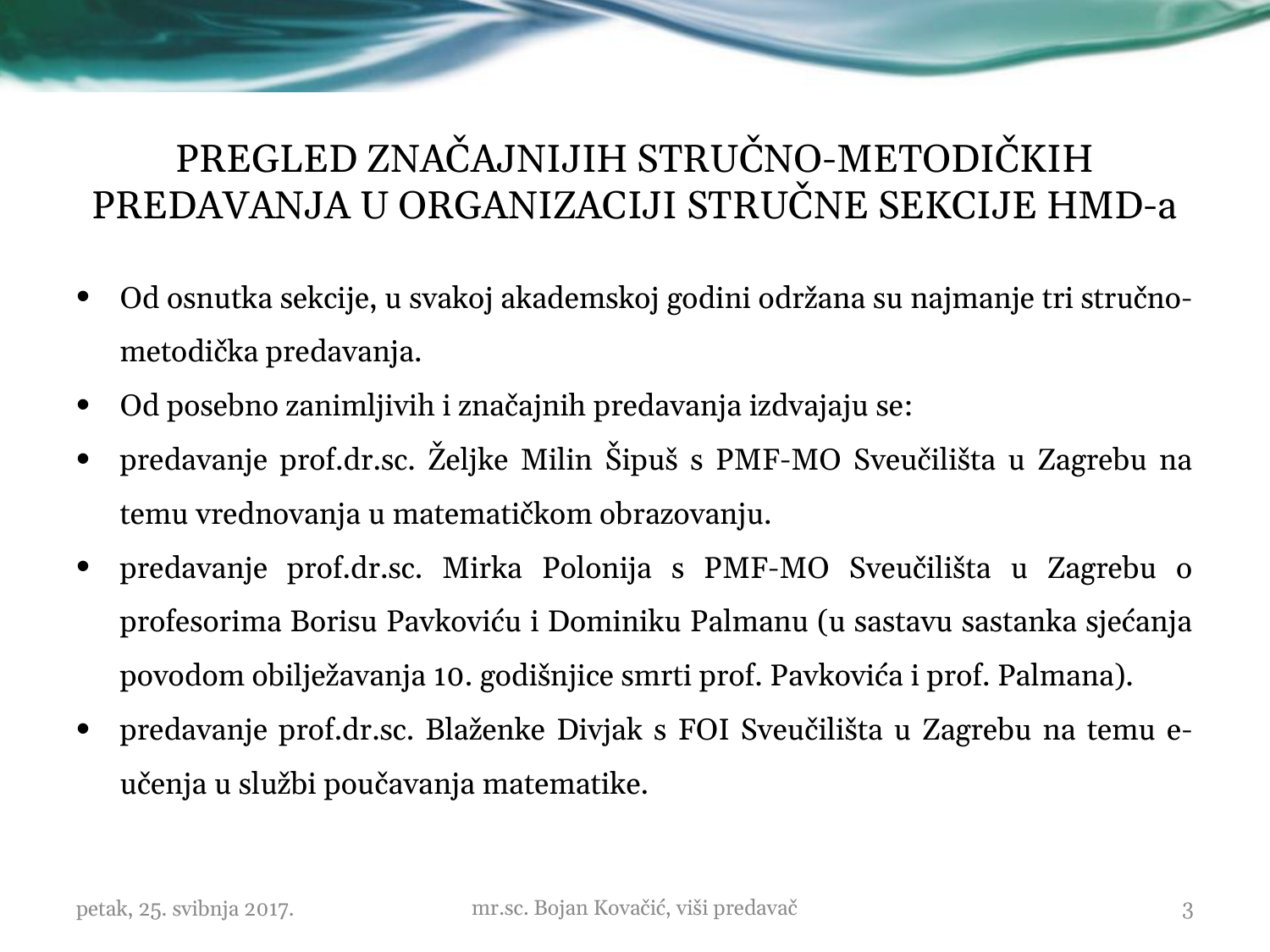

# PREGLED ZNAČAJNIJIH STRUČNO-METODIČKIH PREDAVANJA U ORGANIZACIJI STRUČNE SEKCIJE HMD-a
Od osnutka sekcije, u svakoj akademskoj godini održana su najmanje tri stručno-metodička predavanja.
Od posebno zanimljivih i značajnih predavanja izdvajaju se:
predavanje prof.dr.sc. Željke Milin Šipuš s PMF-MO Sveučilišta u Zagrebu na temu vrednovanja u matematičkom obrazovanju.
predavanje prof.dr.sc. Mirka Polonija s PMF-MO Sveučilišta u Zagrebu o profesorima Borisu Pavkoviću i Dominiku Palmanu (u sastavu sastanka sjećanja povodom obilježavanja 10. godišnjice smrti prof. Pavkovića i prof. Palmana).
predavanje prof.dr.sc. Blaženke Divjak s FOI Sveučilišta u Zagrebu na temu e-učenja u službi poučavanja matematike.

petak, 25. svibnja 2017.
mr.sc. Bojan Kovačić, viši predavač
3